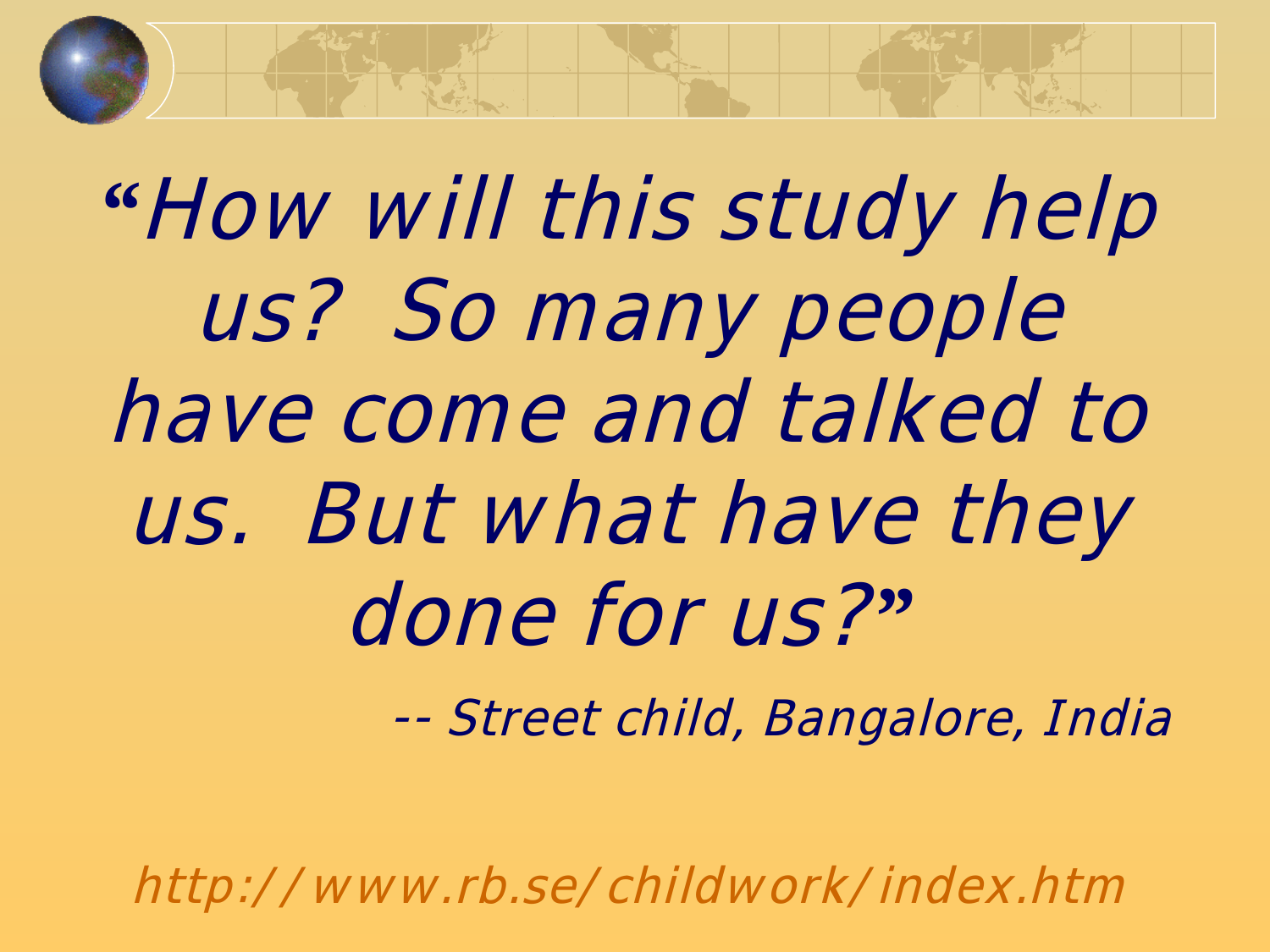

“How will this study help us?  So many people have come and talked to us.  But what have they done for us?”
-- Street child, Bangalore, India

http://www.rb.se/childwork/index.htm